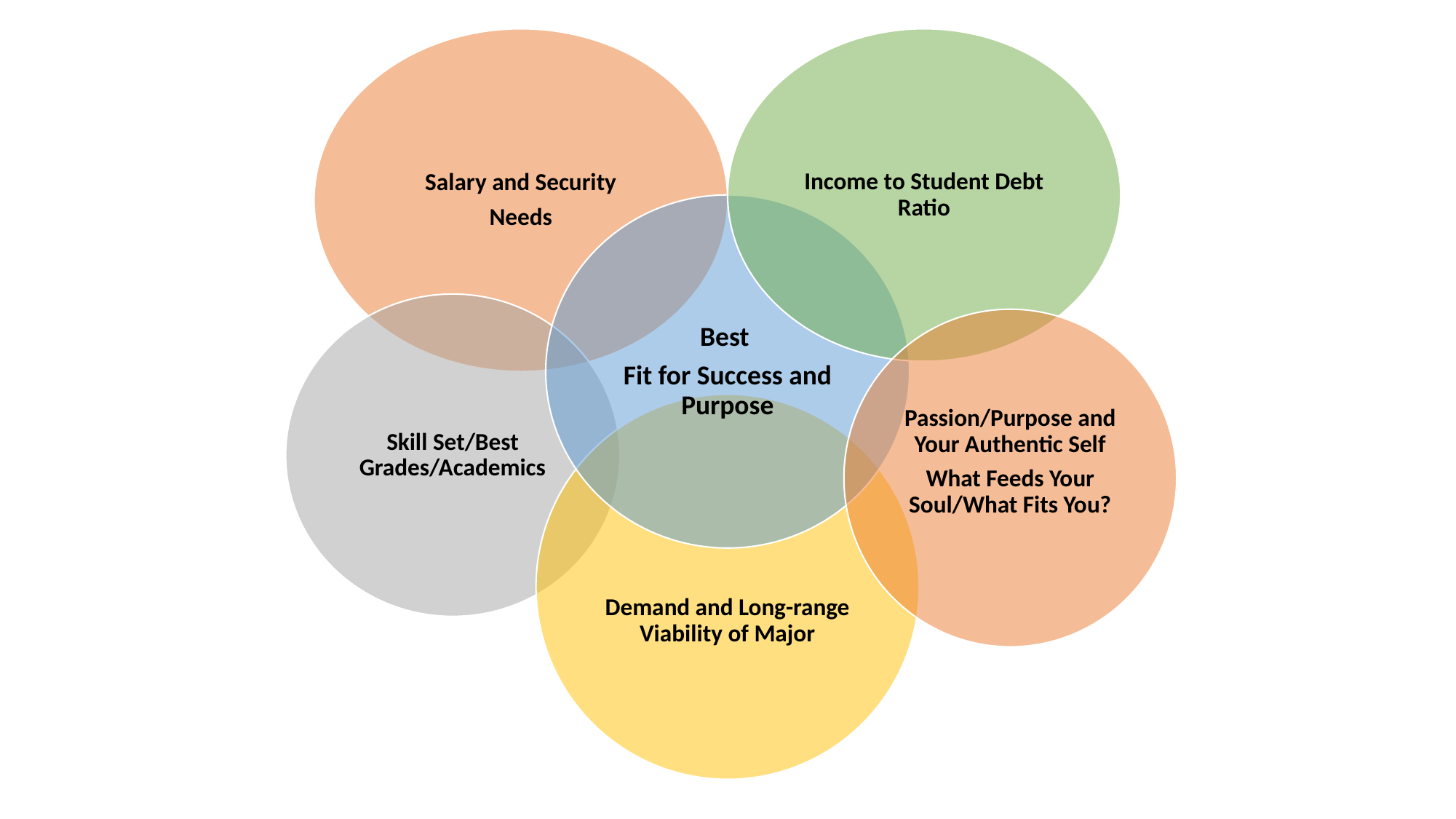

Salary and Security
Needs
Skill Set/Best Grades/Academics

Demand and Long-range Viability of Major
Best
Fit for Success and Purpose
Income to Student Debt Ratio

Passion/Purpose and Your Authentic Self
What Feeds Your Soul/What Fits You?